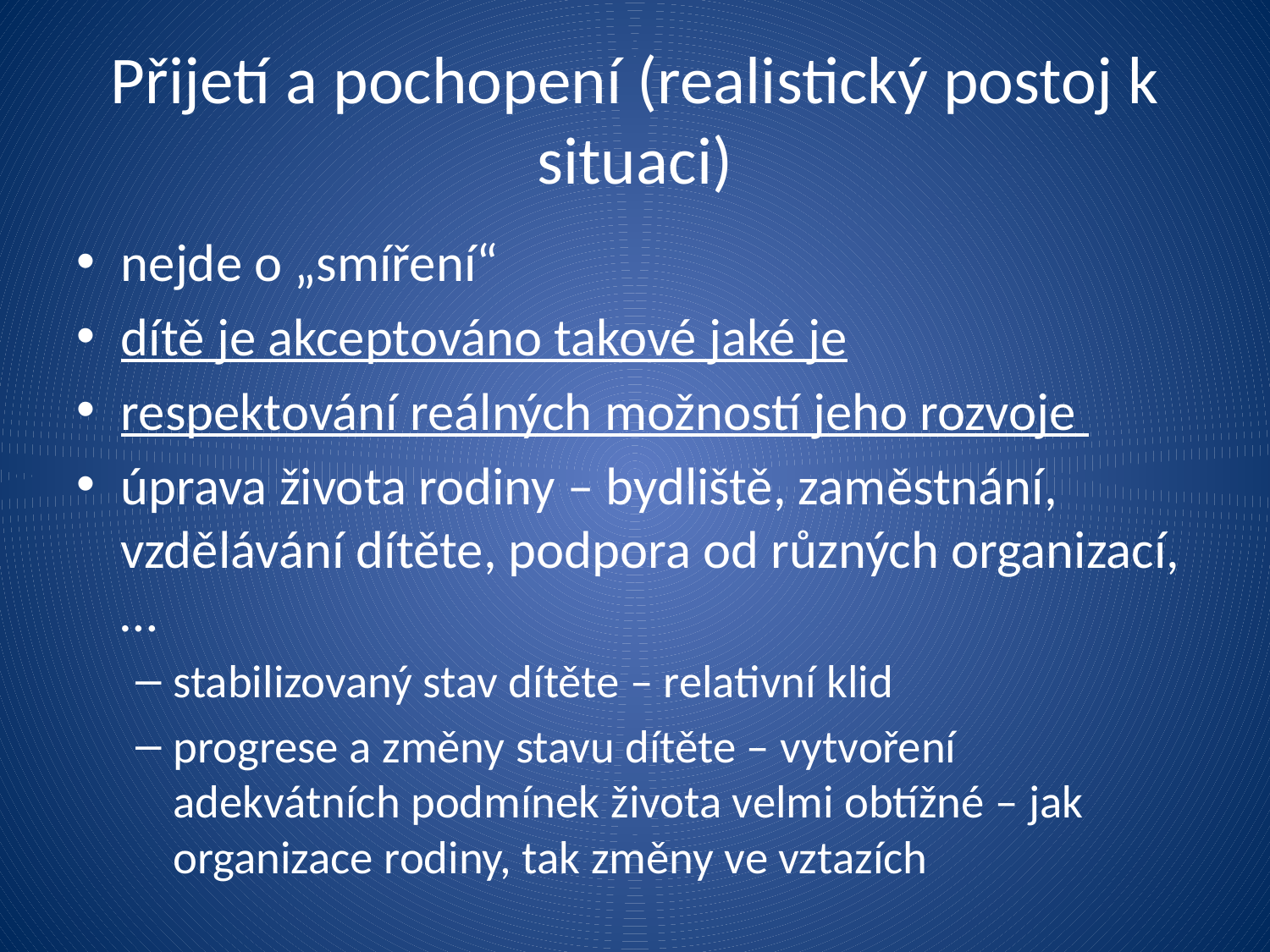

# Přijetí a pochopení (realistický postoj k situaci)
nejde o „smíření“
dítě je akceptováno takové jaké je
respektování reálných možností jeho rozvoje
úprava života rodiny – bydliště, zaměstnání, vzdělávání dítěte, podpora od různých organizací, …
stabilizovaný stav dítěte – relativní klid
progrese a změny stavu dítěte – vytvoření adekvátních podmínek života velmi obtížné – jak organizace rodiny, tak změny ve vztazích